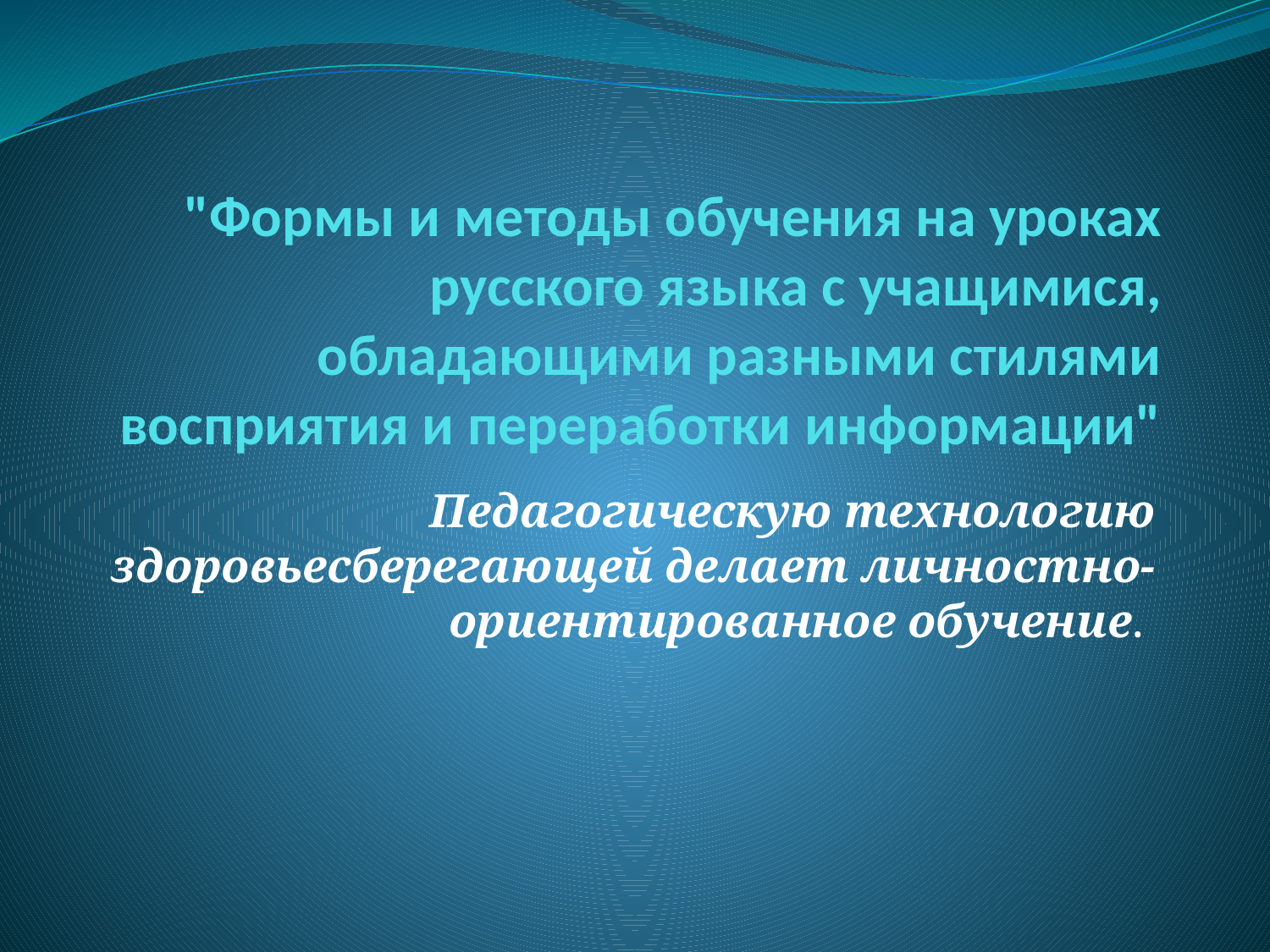

# "Формы и методы обучения на уроках русского языка с учащимися, обладающими разными стилями восприятия и переработки информации"
Педагогическую технологию здоровьесберегающей делает личностно-ориентированное обучение.